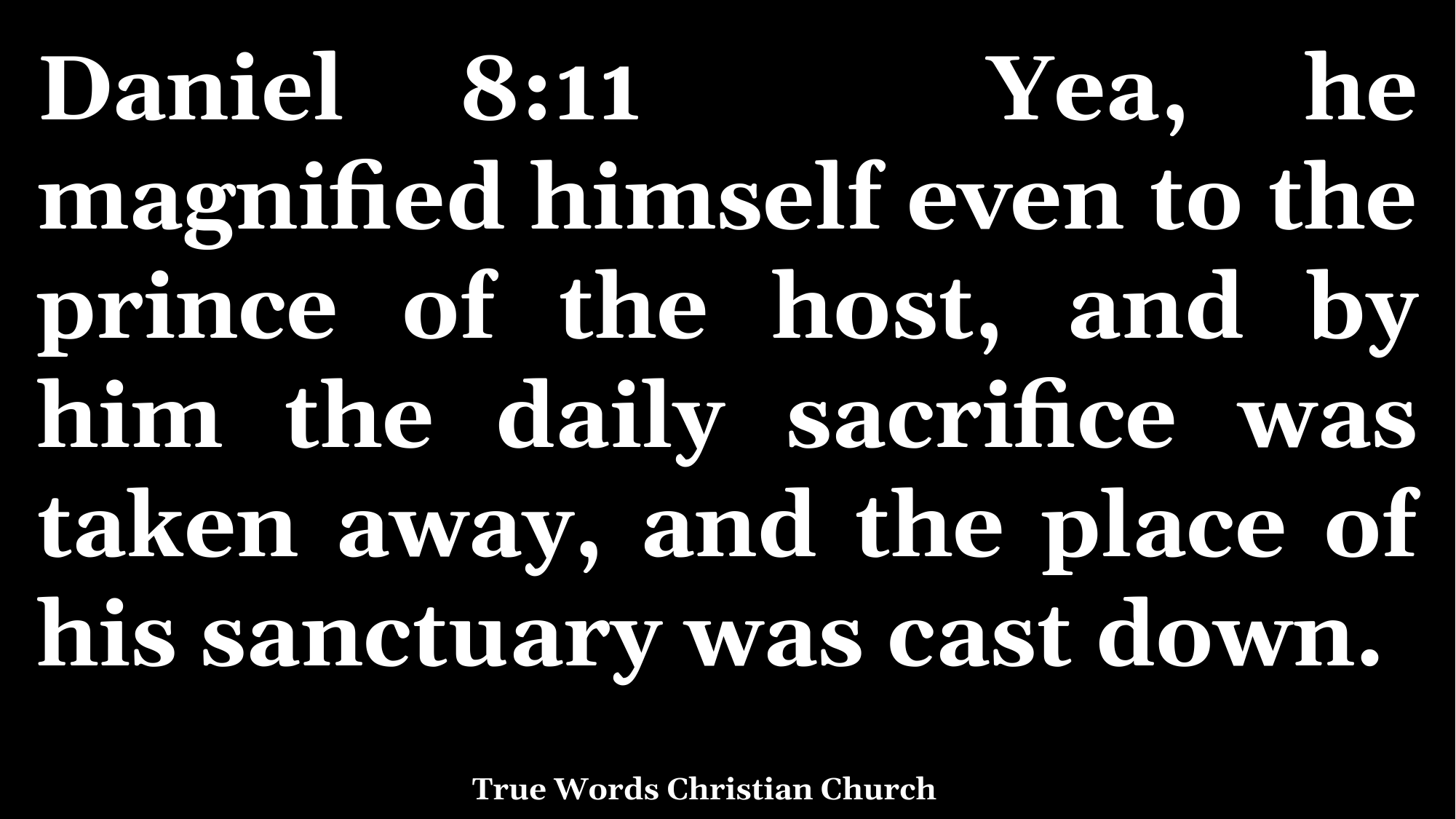

Daniel 8:11   Yea, he magnified himself even to the prince of the host, and by him the daily sacrifice was taken away, and the place of his sanctuary was cast down.
True Words Christian Church